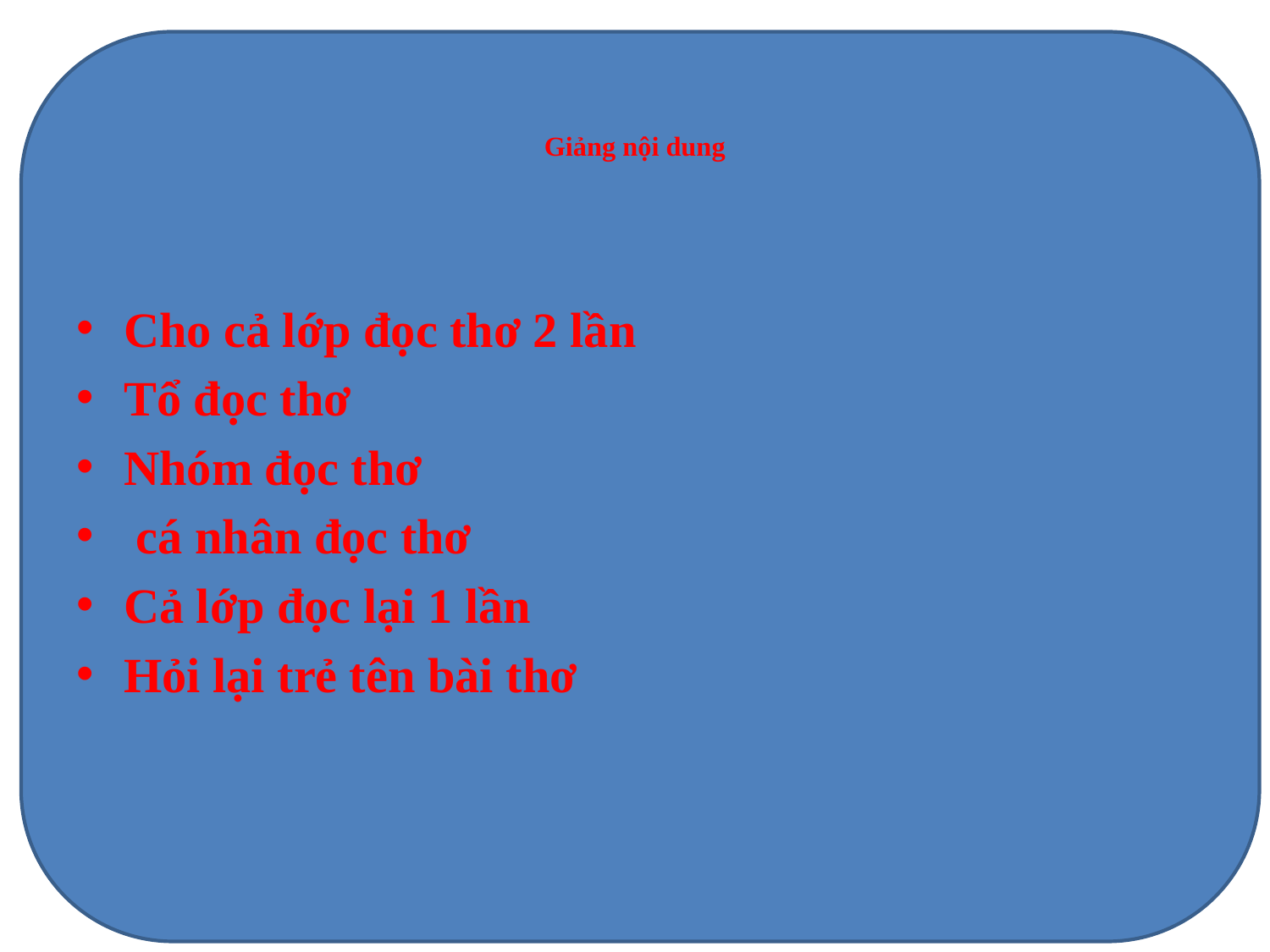

# Giảng nội dung

Cho cả lớp đọc thơ 2 lần
Tổ đọc thơ
Nhóm đọc thơ
 cá nhân đọc thơ
Cả lớp đọc lại 1 lần
Hỏi lại trẻ tên bài thơ